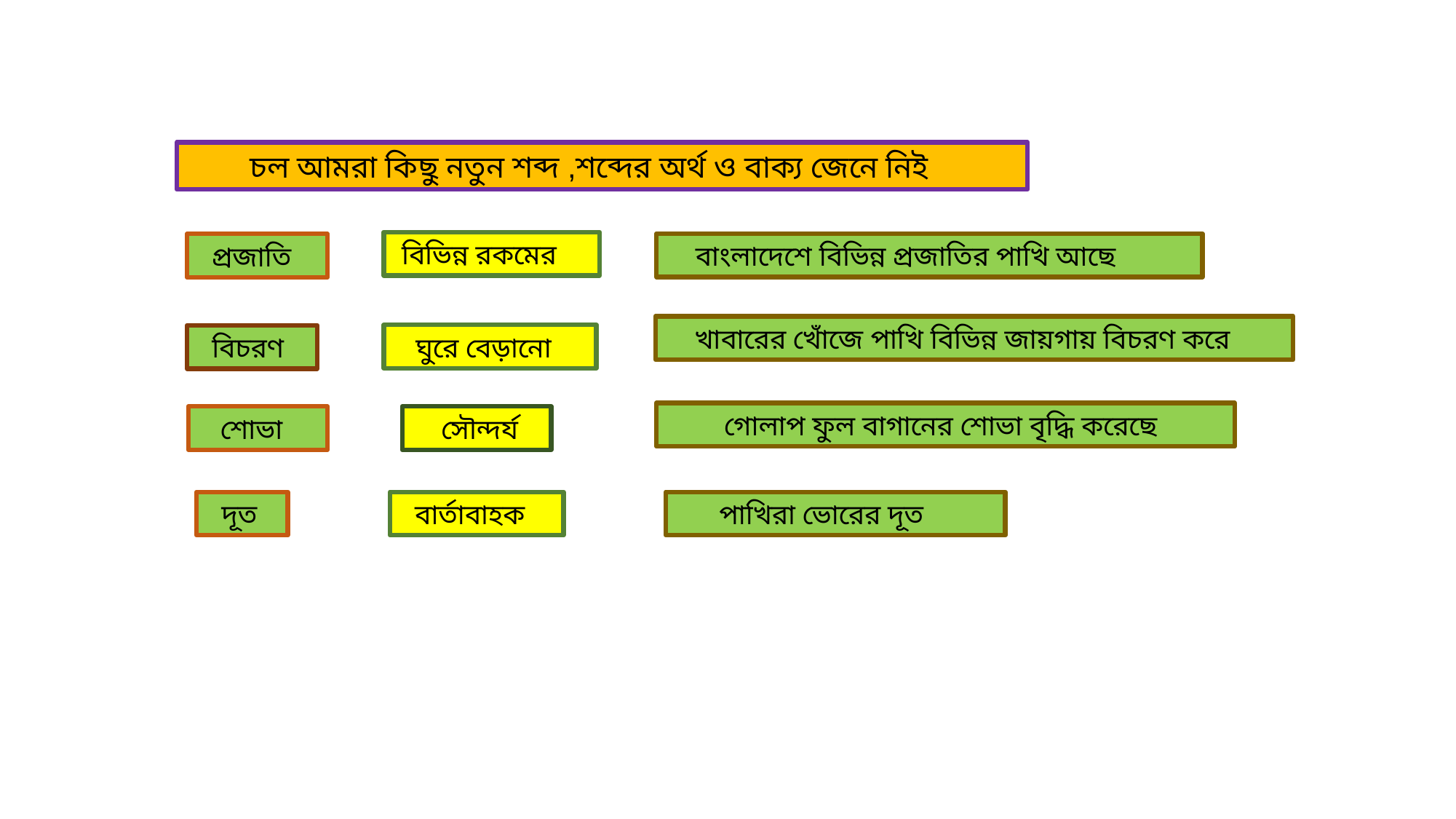

চল আমরা কিছু নতুন শব্দ ,শব্দের অর্থ ও বাক্য জেনে নিই
 বিভিন্ন রকমের
    বাংলাদেশে বিভিন্ন প্রজাতির পাখি আছে
  প্রজাতি
    খাবারের খোঁজে পাখি বিভিন্ন জায়গায় বিচরণ করে
   ঘুরে বেড়ানো
  বিচরণ

        গোলাপ ফুল বাগানের শোভা বৃদ্ধি করেছে
   শোভা
    সৌন্দর্য
  দূত
  বার্তাবাহক
      পাখিরা ভোরের দূত